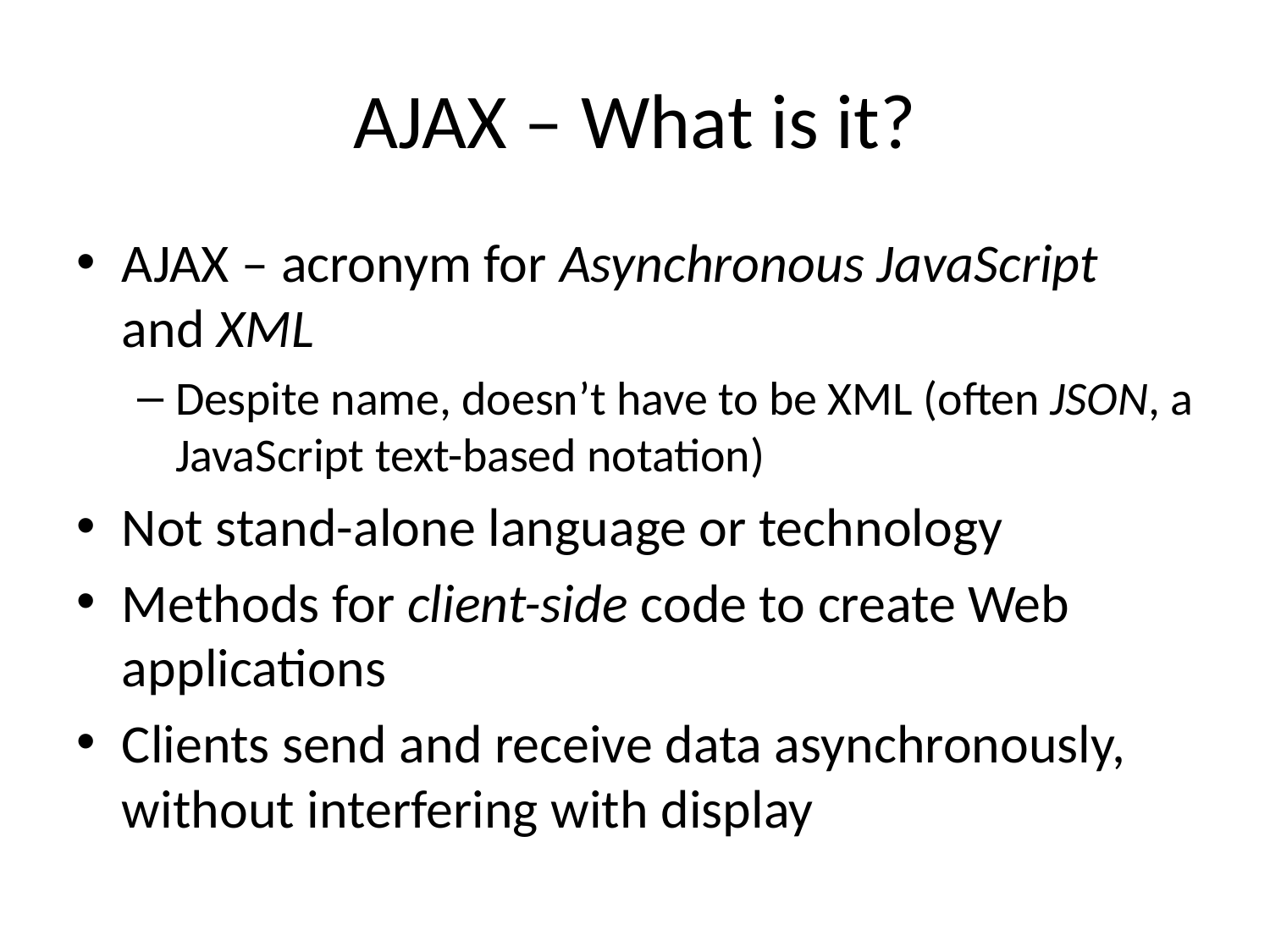

# AJAX – What is it?
AJAX – acronym for Asynchronous JavaScript and XML
Despite name, doesn’t have to be XML (often JSON, a JavaScript text-based notation)
Not stand-alone language or technology
Methods for client-side code to create Web applications
Clients send and receive data asynchronously, without interfering with display